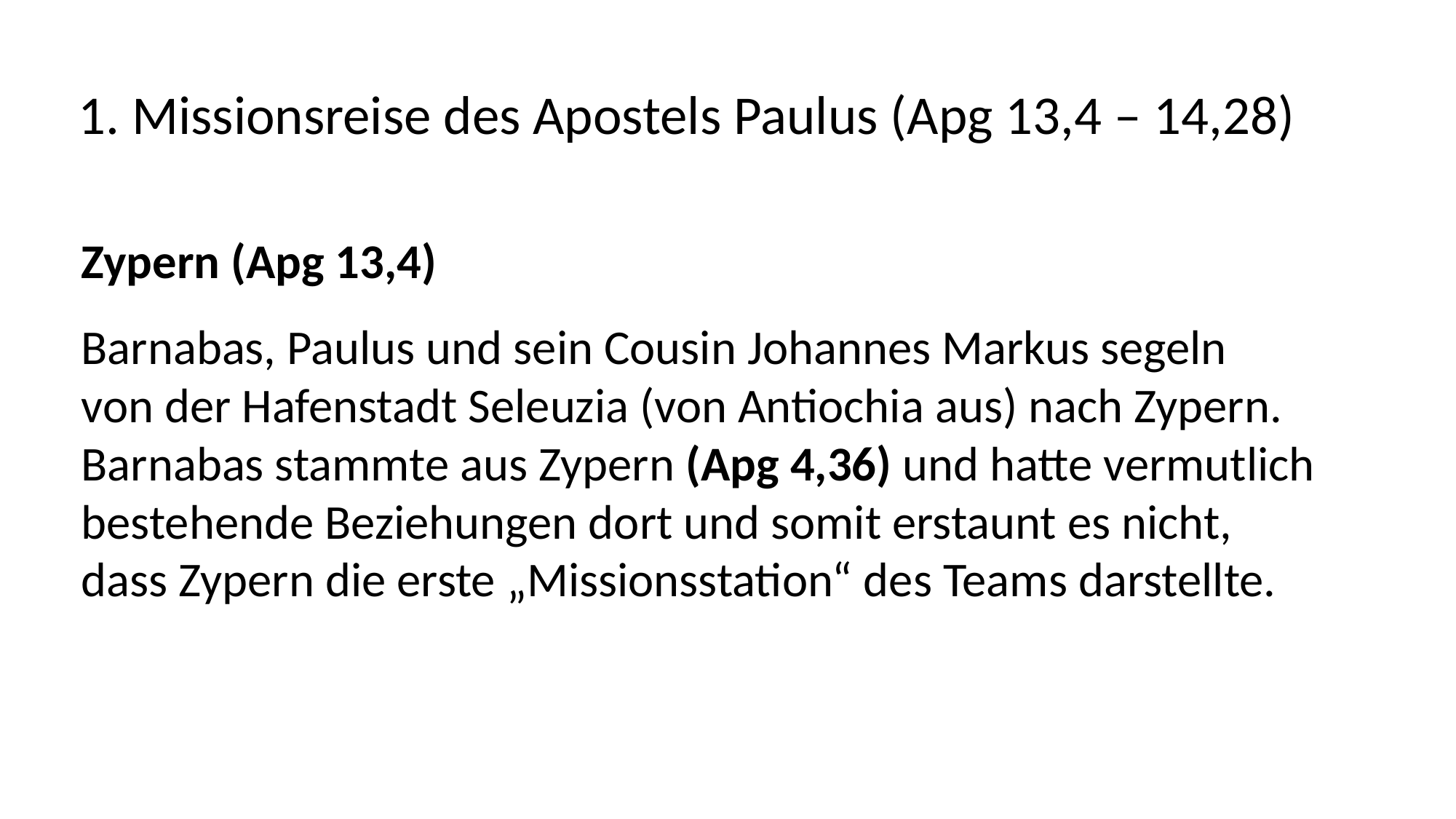

1. Missionsreise des Apostels Paulus (Apg 13,4 – 14,28)
Zypern (Apg 13,4)

Barnabas, Paulus und sein Cousin Johannes Markus segeln
von der Hafenstadt Seleuzia (von Antiochia aus) nach Zypern.
Barnabas stammte aus Zypern (Apg 4,36) und hatte vermutlich
bestehende Beziehungen dort und somit erstaunt es nicht,
dass Zypern die erste „Missionsstation“ des Teams darstellte.